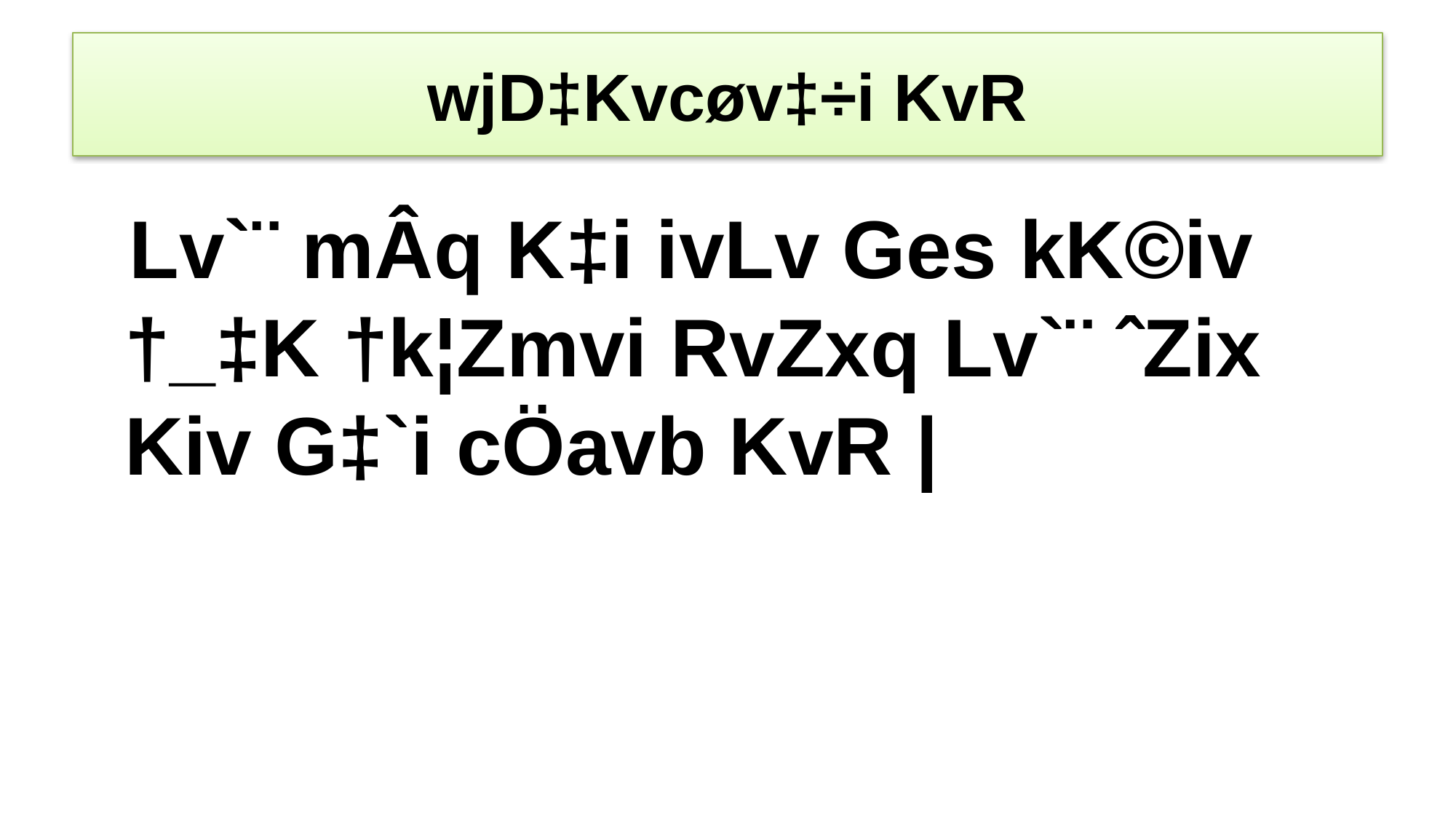

# wjD‡Kvcøv‡÷i KvR
  Lv`¨ mÂq K‡i ivLv Ges kK©iv †_‡K †k¦Zmvi RvZxq Lv`¨ ˆZix Kiv G‡`i cÖavb KvR |